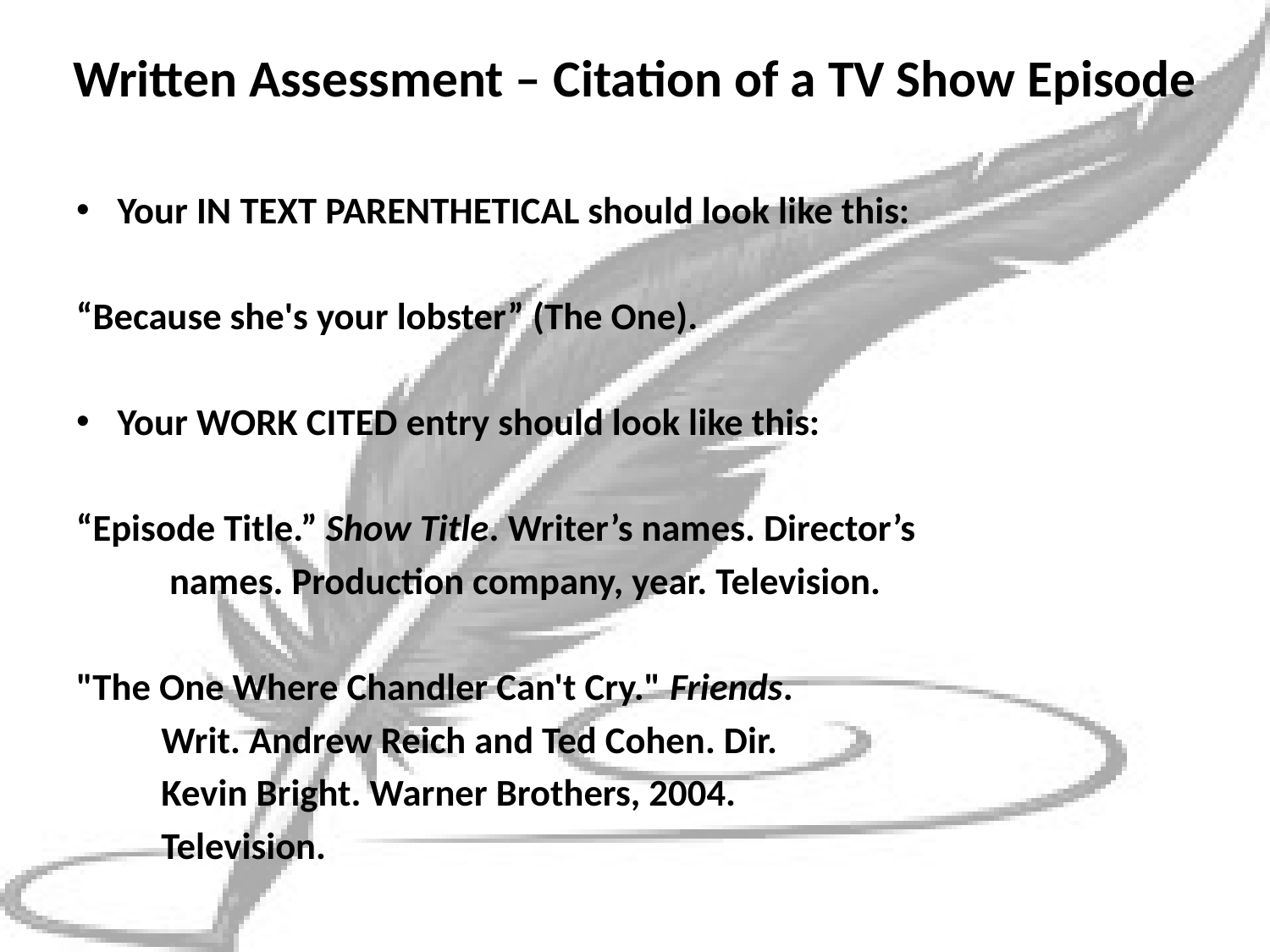

# Written Assessment – Citation of a TV Show Episode
Your IN TEXT PARENTHETICAL should look like this:

“Because she's your lobster” (The One).

Your WORK CITED entry should look like this:

“Episode Title.” Show Title. Writer’s names. Director’s
           names. Production company, year. Television.

"The One Where Chandler Can't Cry." Friends.
	Writ. Andrew Reich and Ted Cohen. Dir.
	Kevin Bright. Warner Brothers, 2004.
	Television.